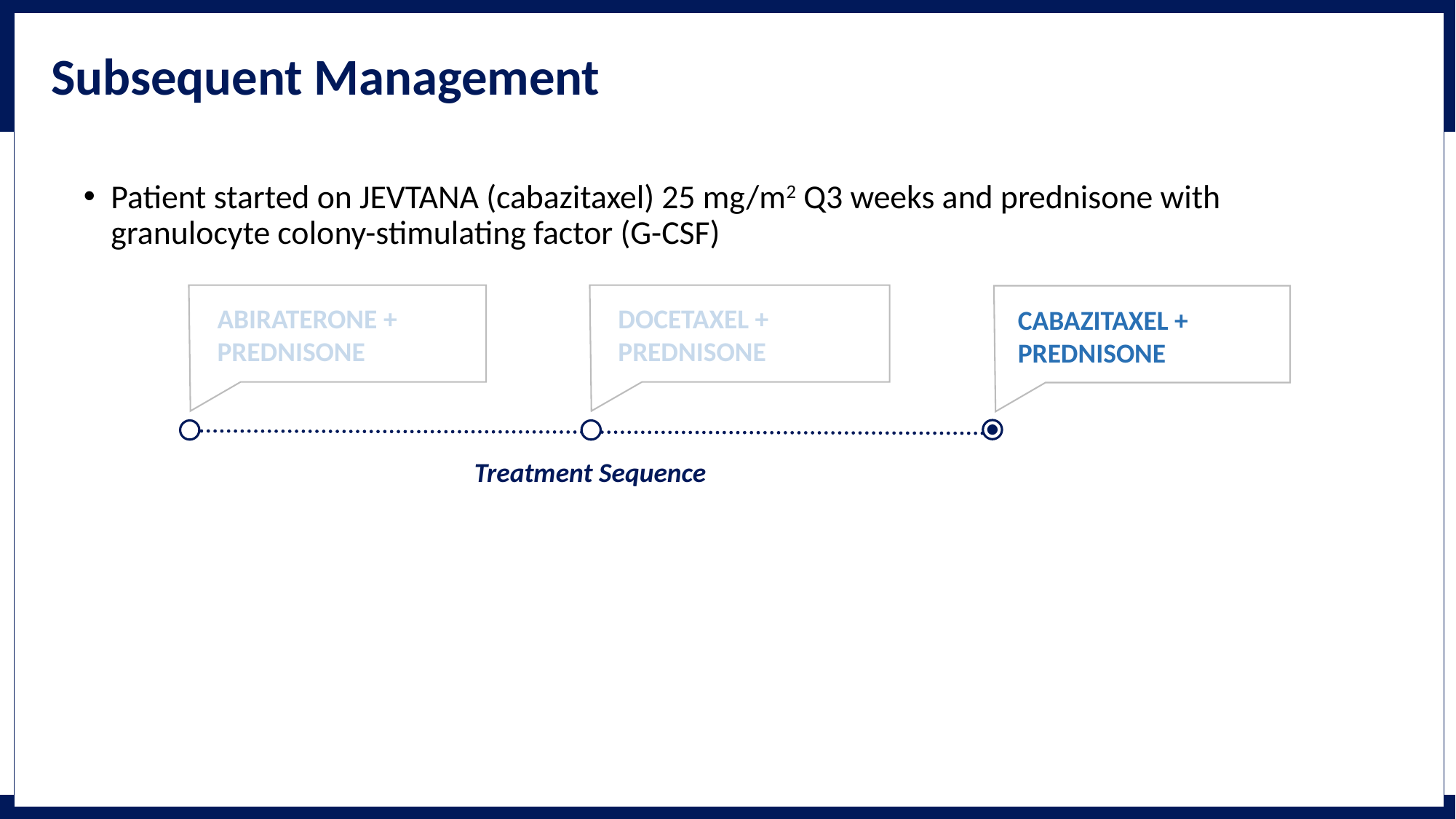

# Subsequent Management
Patient started on JEVTANA (cabazitaxel) 25 mg/m2 Q3 weeks and prednisone with granulocyte colony-stimulating factor (G-CSF)

Abiraterone +
prednisone

CABAZITAXEL + PREDNISONE
DOCETAXEL +
prednisone

Treatment Sequence